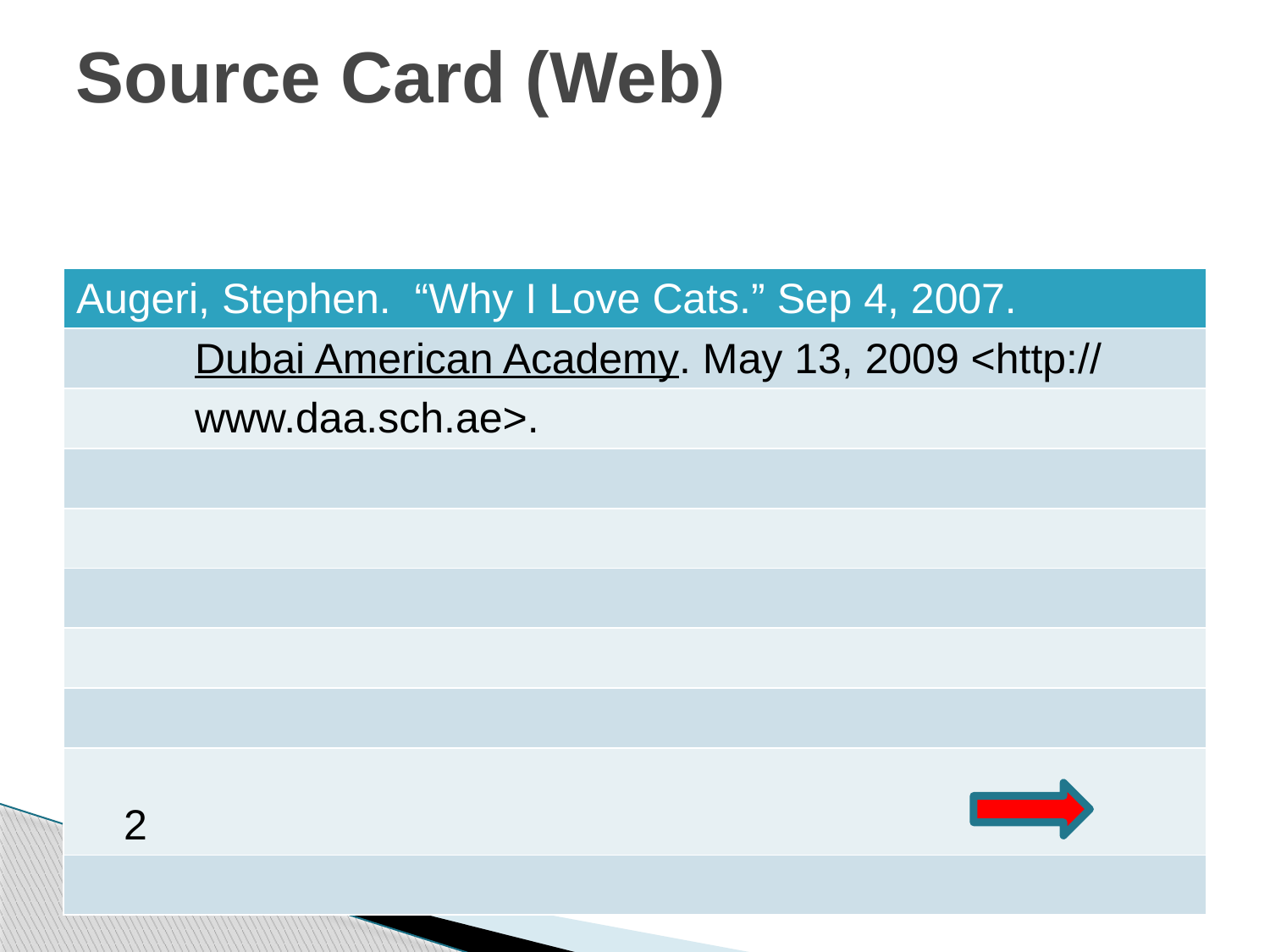

# Source Card (Web)
| Augeri, Stephen. “Why I Love Cats.” Sep 4, 2007. |
| --- |
| Dubai American Academy. May 13, 2009 <http:// |
| www.daa.sch.ae>. |
|  |
|  |
|  |
|  |
|  |
| 2 |
|  |